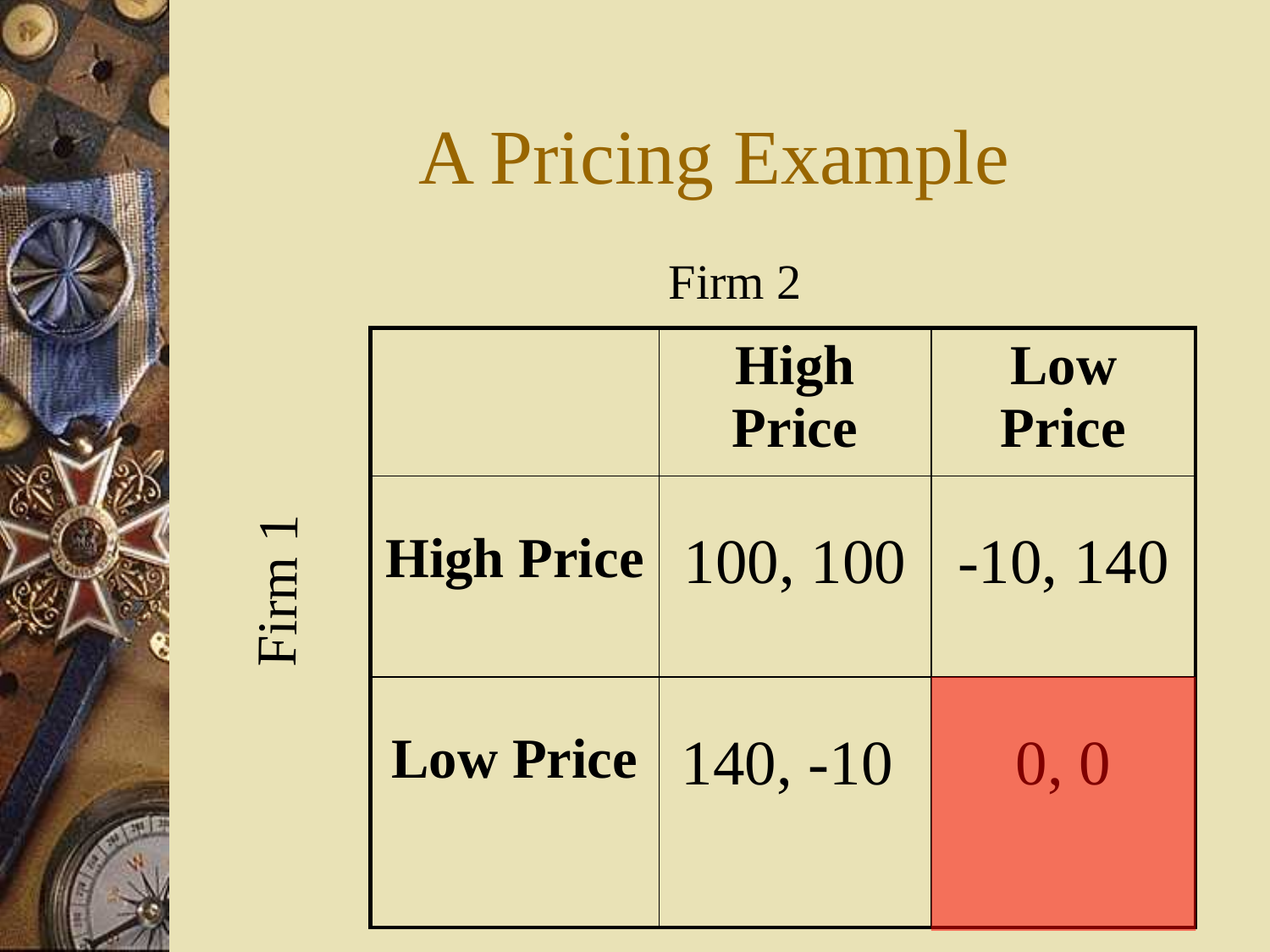

# A Pricing Example
Firm 2
|  | High Price | Low Price |
| --- | --- | --- |
| High Price | 100, 100 | -10, 140 |
| Low Price | 140, -10 | 0, 0 |
Firm 1